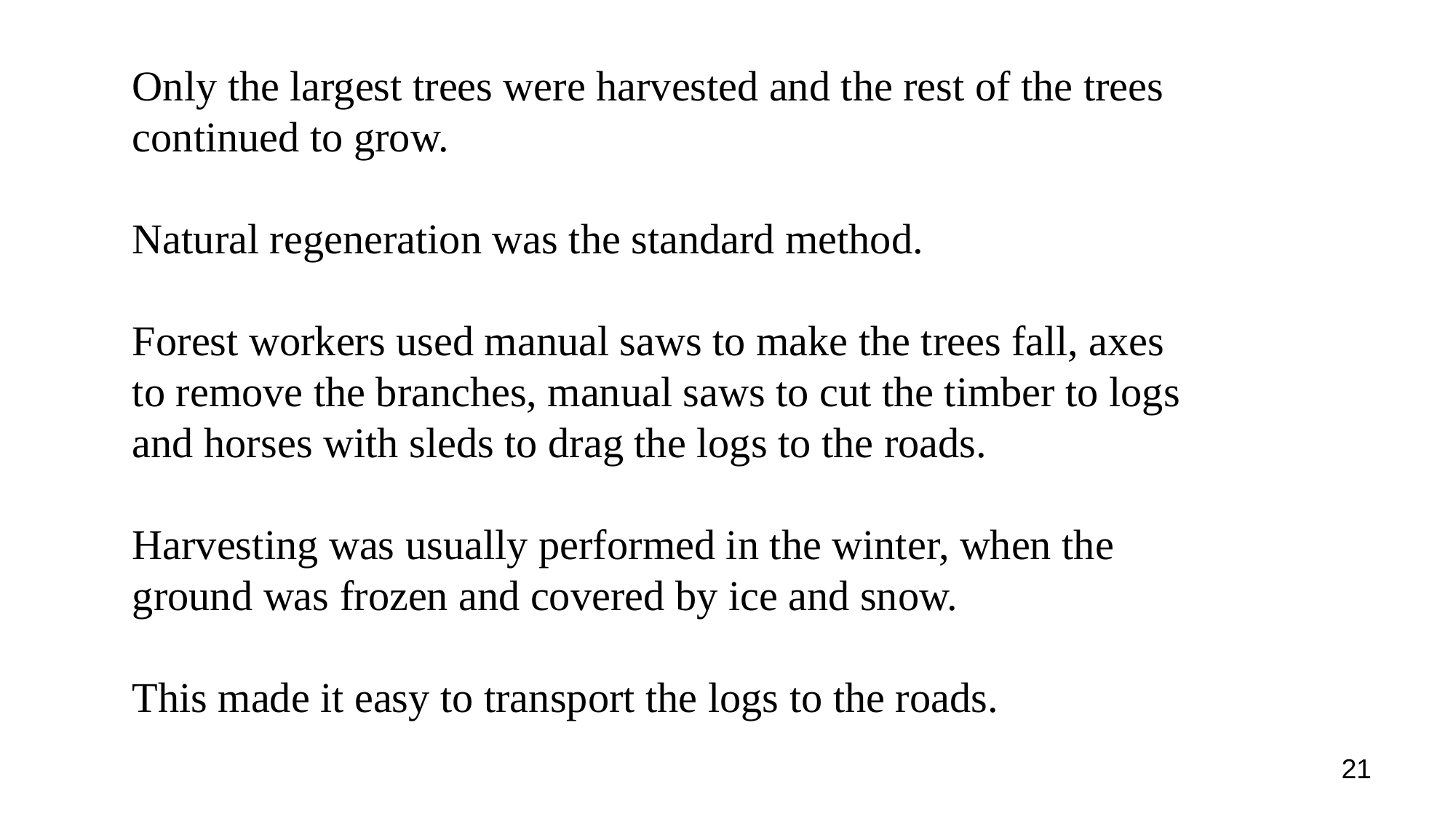

Only the largest trees were harvested and the rest of the trees continued to grow.

Natural regeneration was the standard method.

Forest workers used manual saws to make the trees fall, axes to remove the branches, manual saws to cut the timber to logs and horses with sleds to drag the logs to the roads.

Harvesting was usually performed in the winter, when the ground was frozen and covered by ice and snow.

This made it easy to transport the logs to the roads.
21